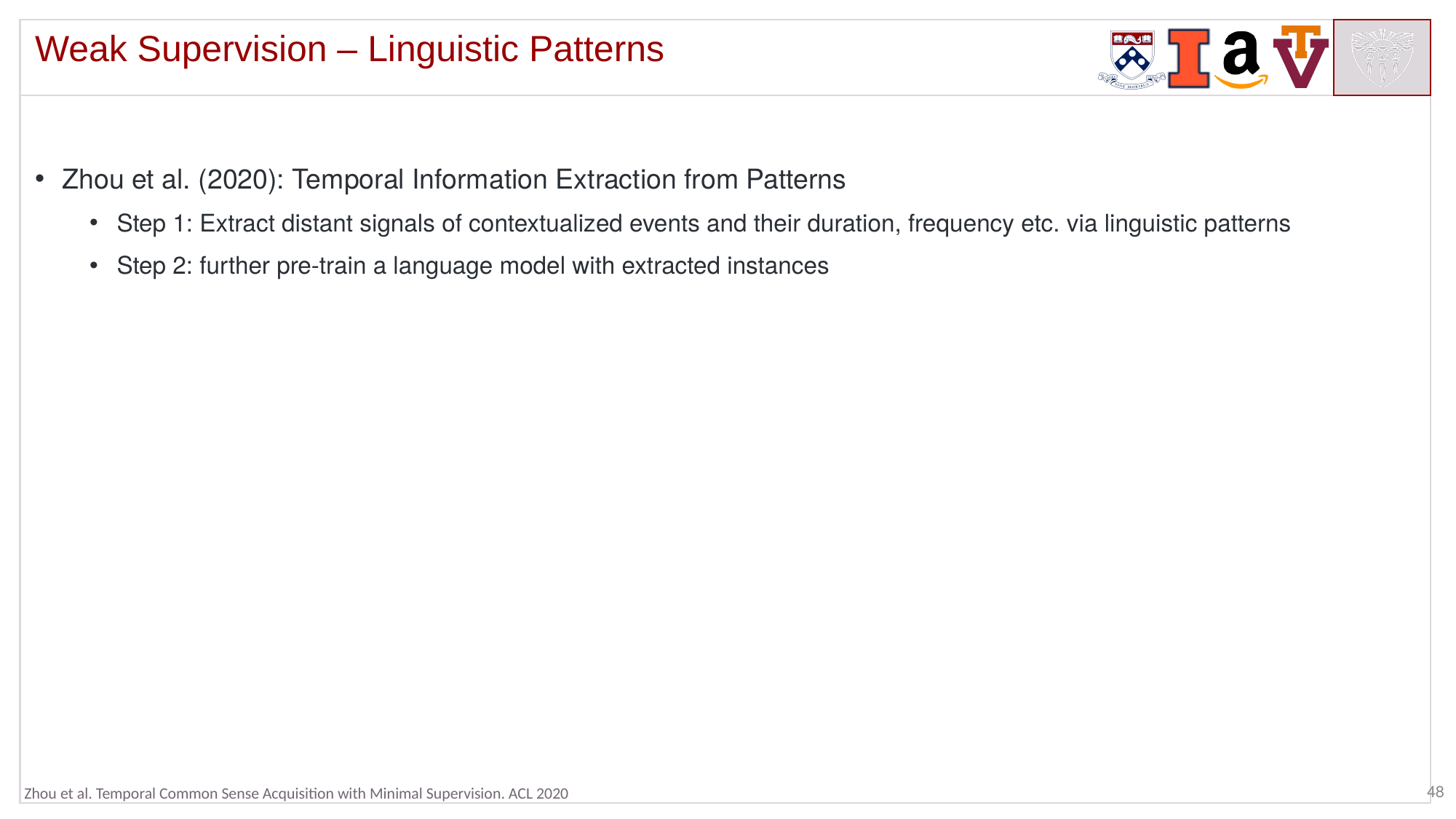

# Weak Supervision – Linguistic Patterns
Zhou et al. (2020): Temporal Information Extraction from Patterns
Step 1: Extract distant signals of contextualized events and their duration, frequency etc. via linguistic patterns
Step 2: further pre-train a language model with extracted instances

Zhou et al. Temporal Common Sense Acquisition with Minimal Supervision. ACL 2020
48